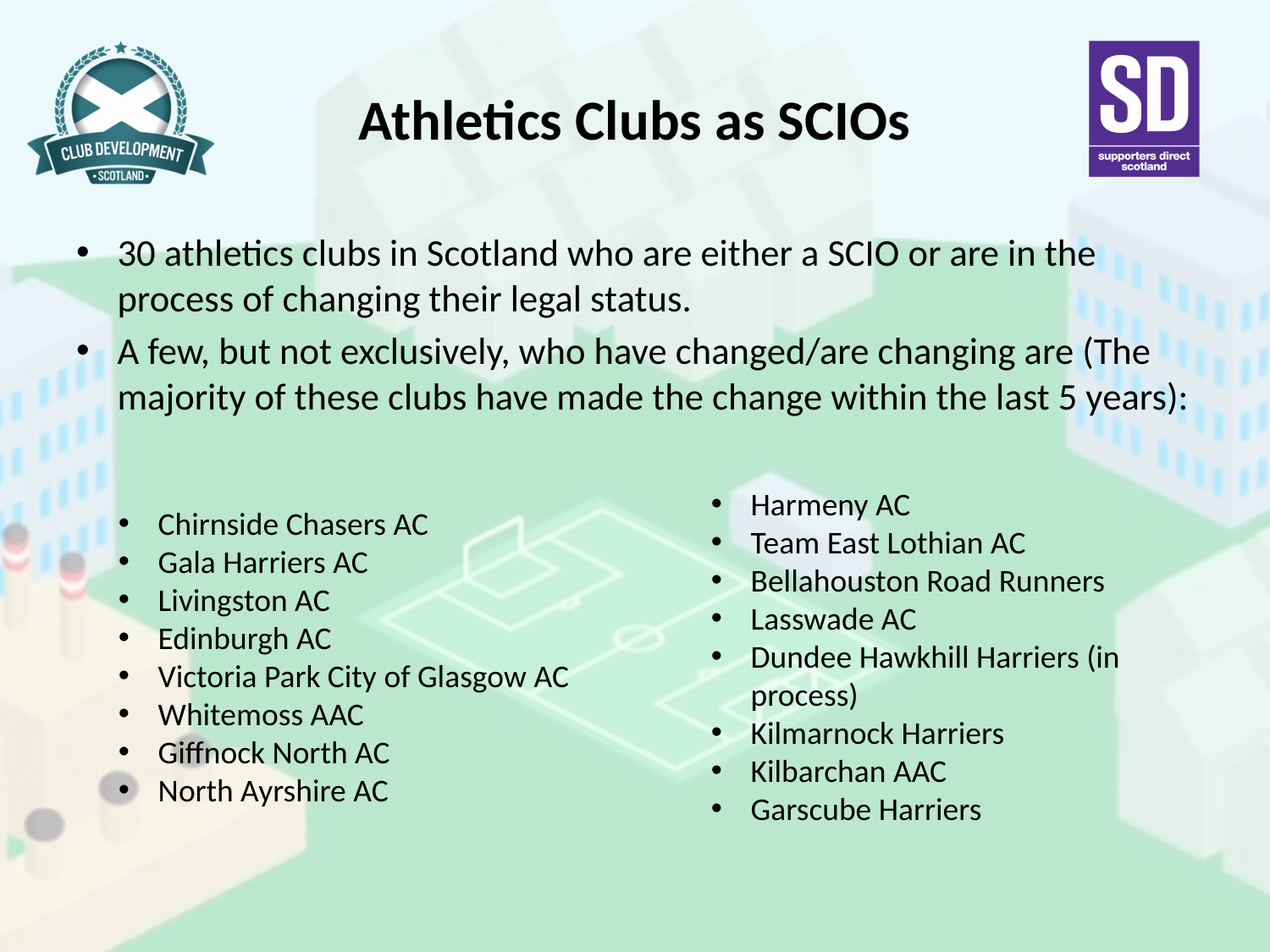

# Athletics Clubs as SCIOs
30 athletics clubs in Scotland who are either a SCIO or are in the process of changing their legal status.
A few, but not exclusively, who have changed/are changing are (The majority of these clubs have made the change within the last 5 years):

Harmeny AC
Team East Lothian AC
Bellahouston Road Runners
Lasswade AC
Dundee Hawkhill Harriers (in process)
Kilmarnock Harriers
Kilbarchan AAC
Garscube Harriers

Chirnside Chasers AC
Gala Harriers AC
Livingston AC
Edinburgh AC
Victoria Park City of Glasgow AC
Whitemoss AAC
Giffnock North AC
North Ayrshire AC